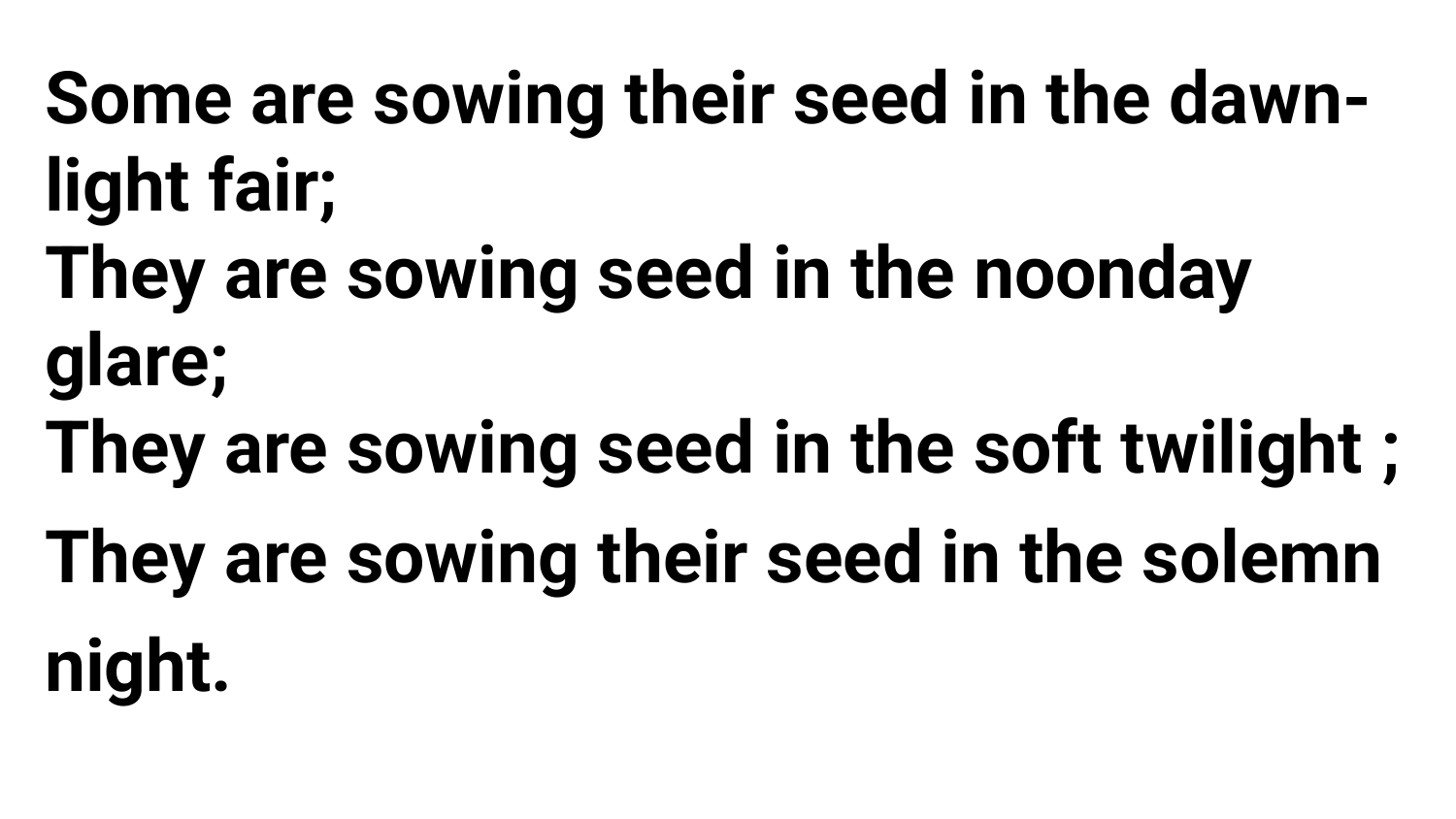

Some are sowing their seed in the dawn-light fair;
They are sowing seed in the noonday glare;
They are sowing seed in the soft twilight ;
They are sowing their seed in the solemn night.